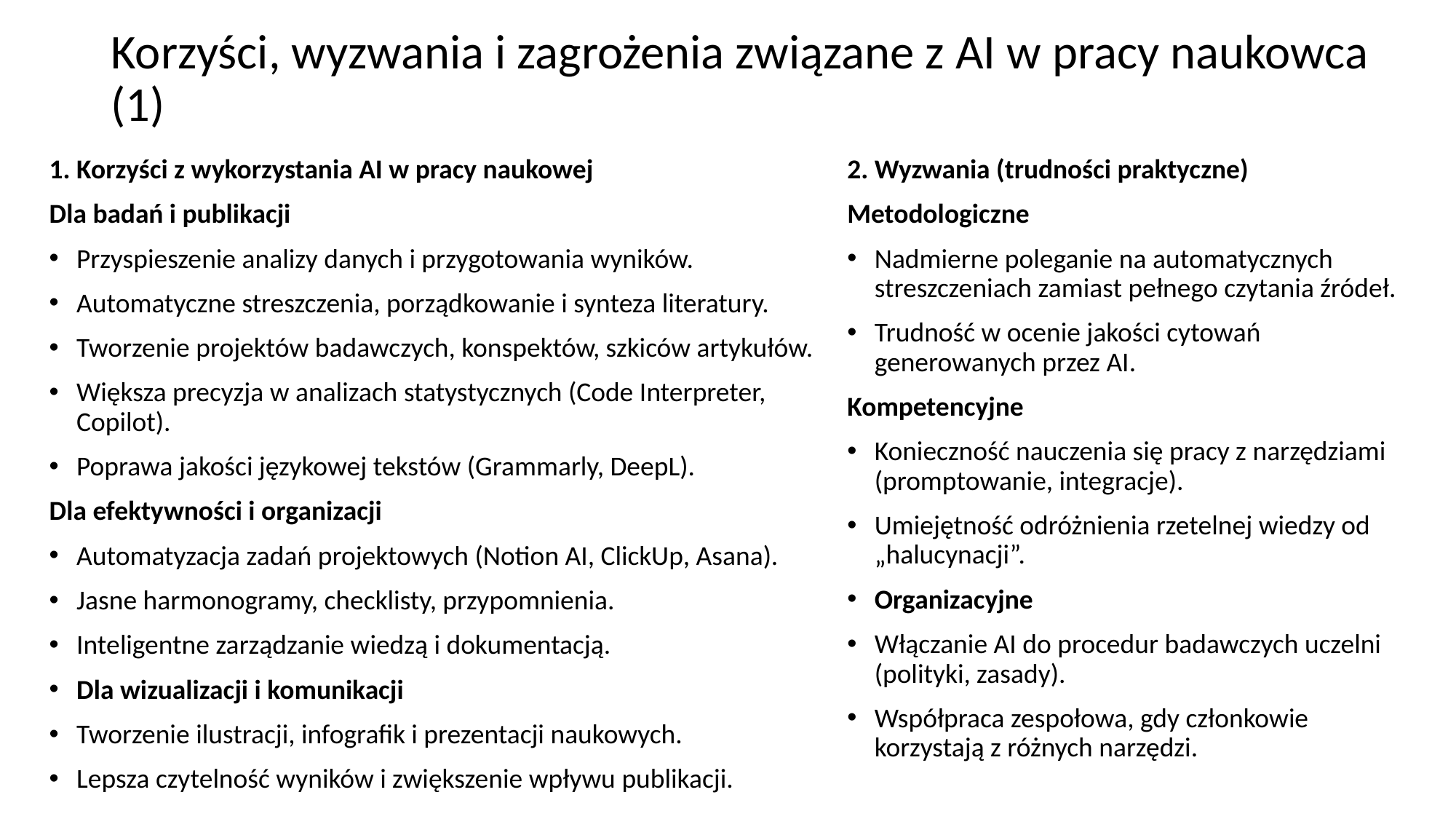

# Korzyści, wyzwania i zagrożenia związane z AI w pracy naukowca (1)
1. Korzyści z wykorzystania AI w pracy naukowej
Dla badań i publikacji
Przyspieszenie analizy danych i przygotowania wyników.
Automatyczne streszczenia, porządkowanie i synteza literatury.
Tworzenie projektów badawczych, konspektów, szkiców artykułów.
Większa precyzja w analizach statystycznych (Code Interpreter, Copilot).
Poprawa jakości językowej tekstów (Grammarly, DeepL).
Dla efektywności i organizacji
Automatyzacja zadań projektowych (Notion AI, ClickUp, Asana).
Jasne harmonogramy, checklisty, przypomnienia.
Inteligentne zarządzanie wiedzą i dokumentacją.
Dla wizualizacji i komunikacji
Tworzenie ilustracji, infografik i prezentacji naukowych.
Lepsza czytelność wyników i zwiększenie wpływu publikacji.

2. Wyzwania (trudności praktyczne)
Metodologiczne
Nadmierne poleganie na automatycznych streszczeniach zamiast pełnego czytania źródeł.
Trudność w ocenie jakości cytowań generowanych przez AI.
Kompetencyjne
Konieczność nauczenia się pracy z narzędziami (promptowanie, integracje).
Umiejętność odróżnienia rzetelnej wiedzy od „halucynacji”.
Organizacyjne
Włączanie AI do procedur badawczych uczelni (polityki, zasady).
Współpraca zespołowa, gdy członkowie korzystają z różnych narzędzi.